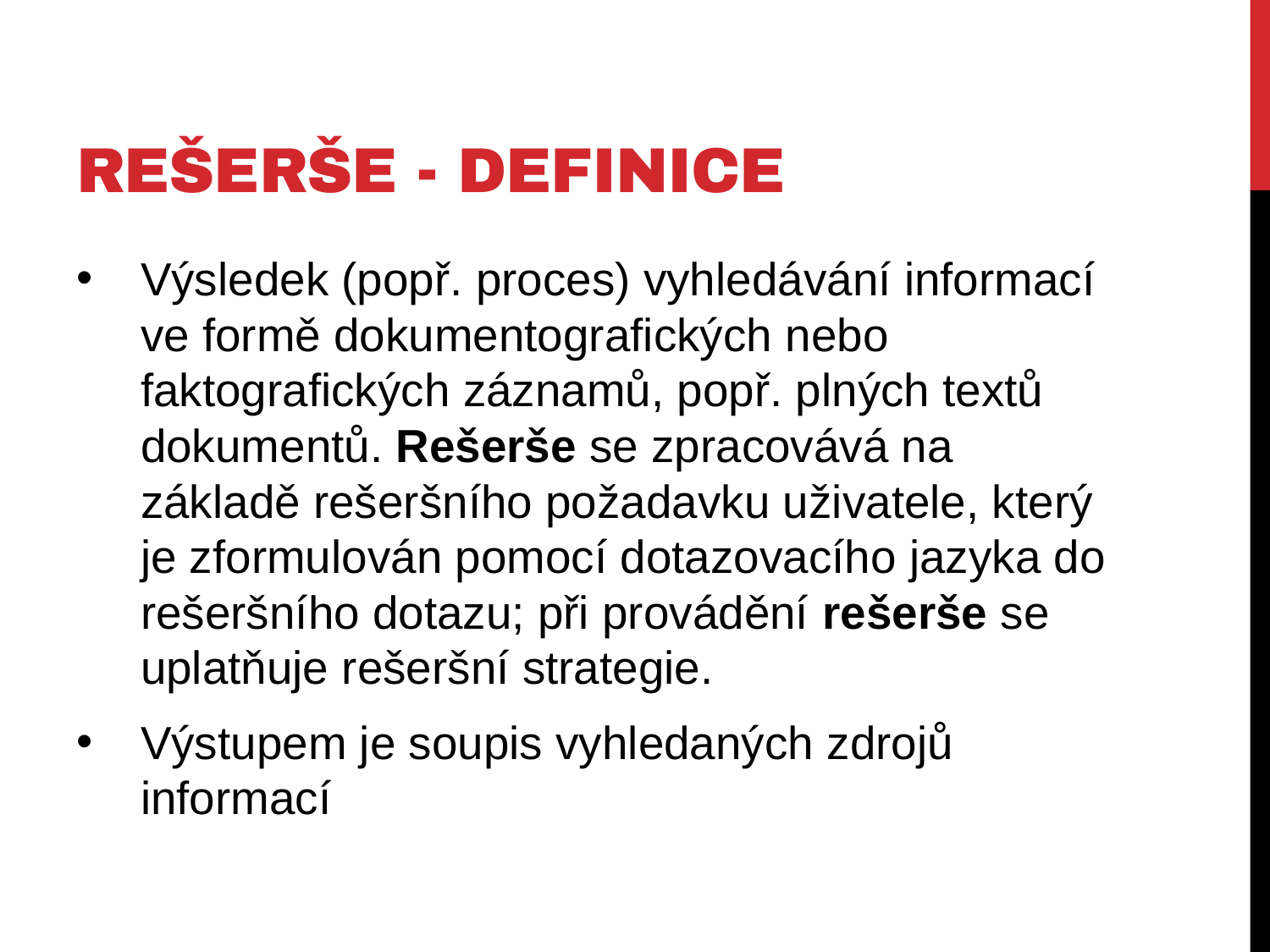

# rešerše - definice
Výsledek (popř. proces) vyhledávání informací ve formě dokumentografických nebo faktografických záznamů, popř. plných textů dokumentů. Rešerše se zpracovává na základě rešeršního požadavku uživatele, který je zformulován pomocí dotazovacího jazyka do rešeršního dotazu; při provádění rešerše se uplatňuje rešeršní strategie.
Výstupem je soupis vyhledaných zdrojů informací